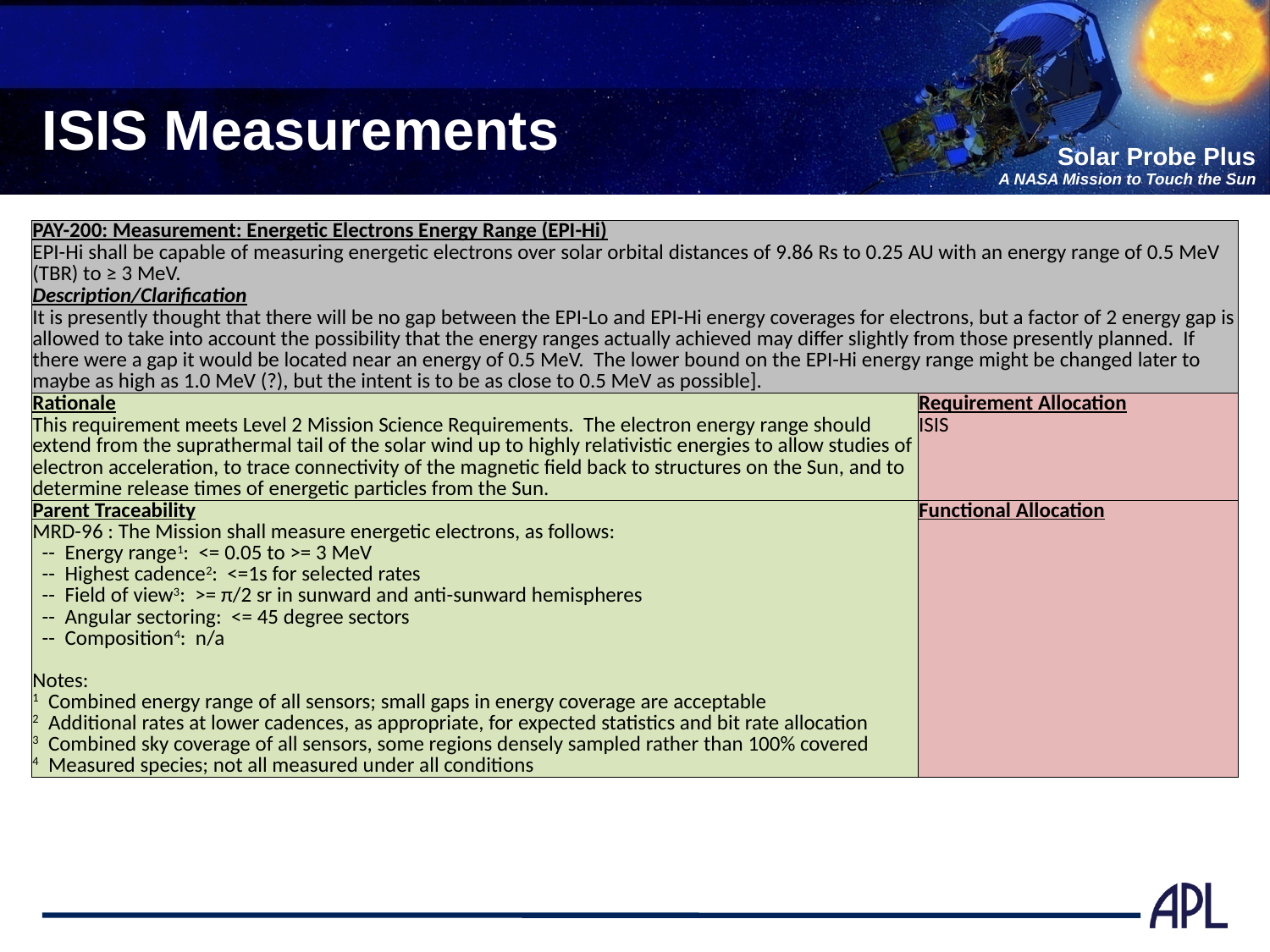

# ISIS Measurements
| PAY-200: Measurement: Energetic Electrons Energy Range (EPI-Hi) |  |
| --- | --- |
| EPI-Hi shall be capable of measuring energetic electrons over solar orbital distances of 9.86 Rs to 0.25 AU with an energy range of 0.5 MeV (TBR) to ≥ 3 MeV. |  |
| Description/Clarification |  |
| It is presently thought that there will be no gap between the EPI-Lo and EPI-Hi energy coverages for electrons, but a factor of 2 energy gap is allowed to take into account the possibility that the energy ranges actually achieved may differ slightly from those presently planned. If there were a gap it would be located near an energy of 0.5 MeV. The lower bound on the EPI-Hi energy range might be changed later to maybe as high as 1.0 MeV (?), but the intent is to be as close to 0.5 MeV as possible]. |  |
| Rationale | Requirement Allocation |
| This requirement meets Level 2 Mission Science Requirements. The electron energy range should extend from the suprathermal tail of the solar wind up to highly relativistic energies to allow studies of electron acceleration, to trace connectivity of the magnetic field back to structures on the Sun, and to determine release times of energetic particles from the Sun. | ISIS |
| Parent Traceability | Functional Allocation |
| MRD-96 : The Mission shall measure energetic electrons, as follows: -- Energy range1: <= 0.05 to >= 3 MeV -- Highest cadence2: <=1s for selected rates -- Field of view3: >= π/2 sr in sunward and anti-sunward hemispheres -- Angular sectoring: <= 45 degree sectors -- Composition4: n/a Notes: 1 Combined energy range of all sensors; small gaps in energy coverage are acceptable 2 Additional rates at lower cadences, as appropriate, for expected statistics and bit rate allocation 3 Combined sky coverage of all sensors, some regions densely sampled rather than 100% covered 4 Measured species; not all measured under all conditions |  |